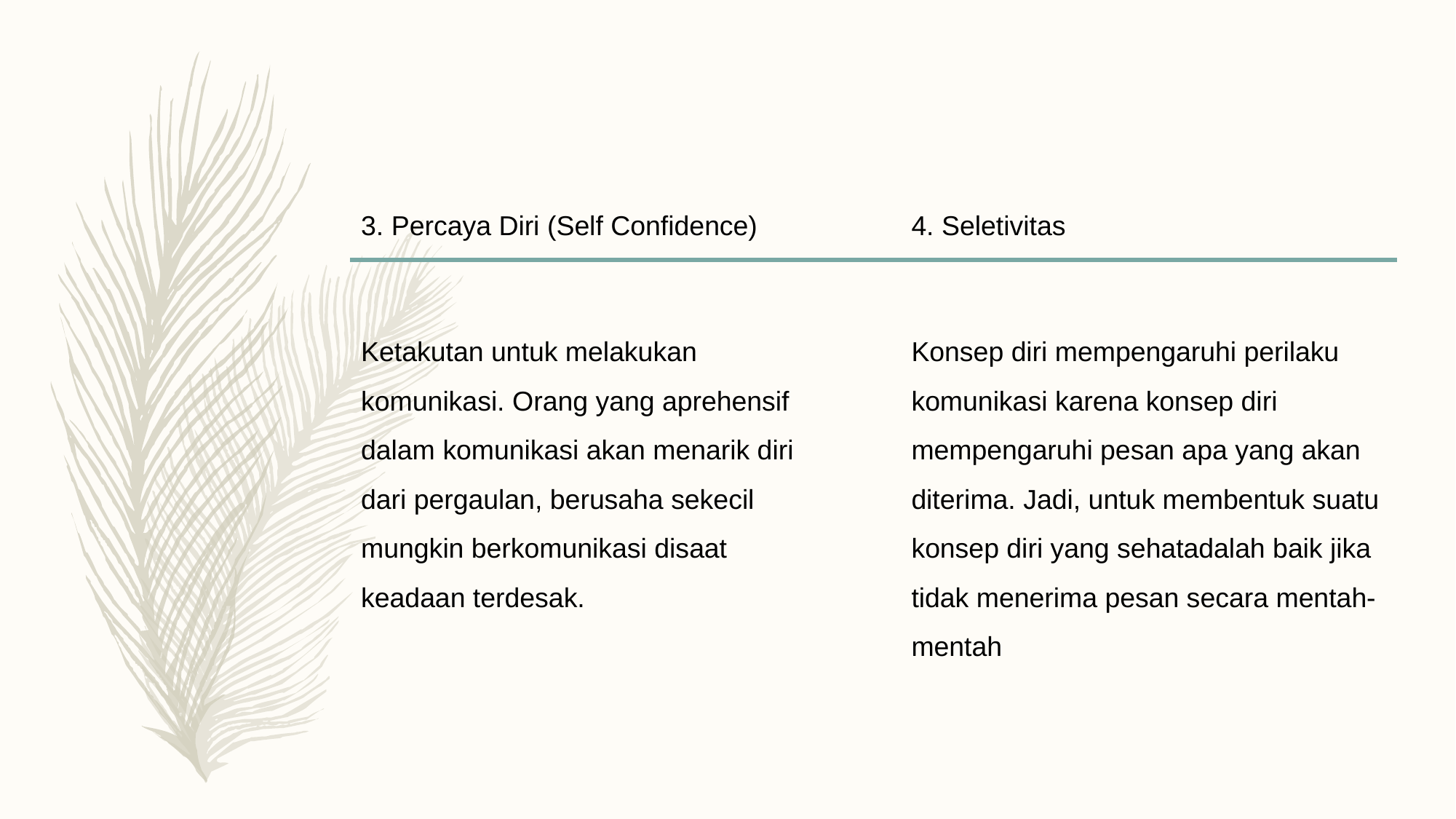

3. Percaya Diri (Self Confidence)

Ketakutan untuk melakukan komunikasi. Orang yang aprehensif dalam komunikasi akan menarik diri dari pergaulan, berusaha sekecil mungkin berkomunikasi disaat keadaan terdesak.

4. Seletivitas

Konsep diri mempengaruhi perilaku komunikasi karena konsep diri mempengaruhi pesan apa yang akan diterima. Jadi, untuk membentuk suatu konsep diri yang sehatadalah baik jika tidak menerima pesan secara mentah-mentah